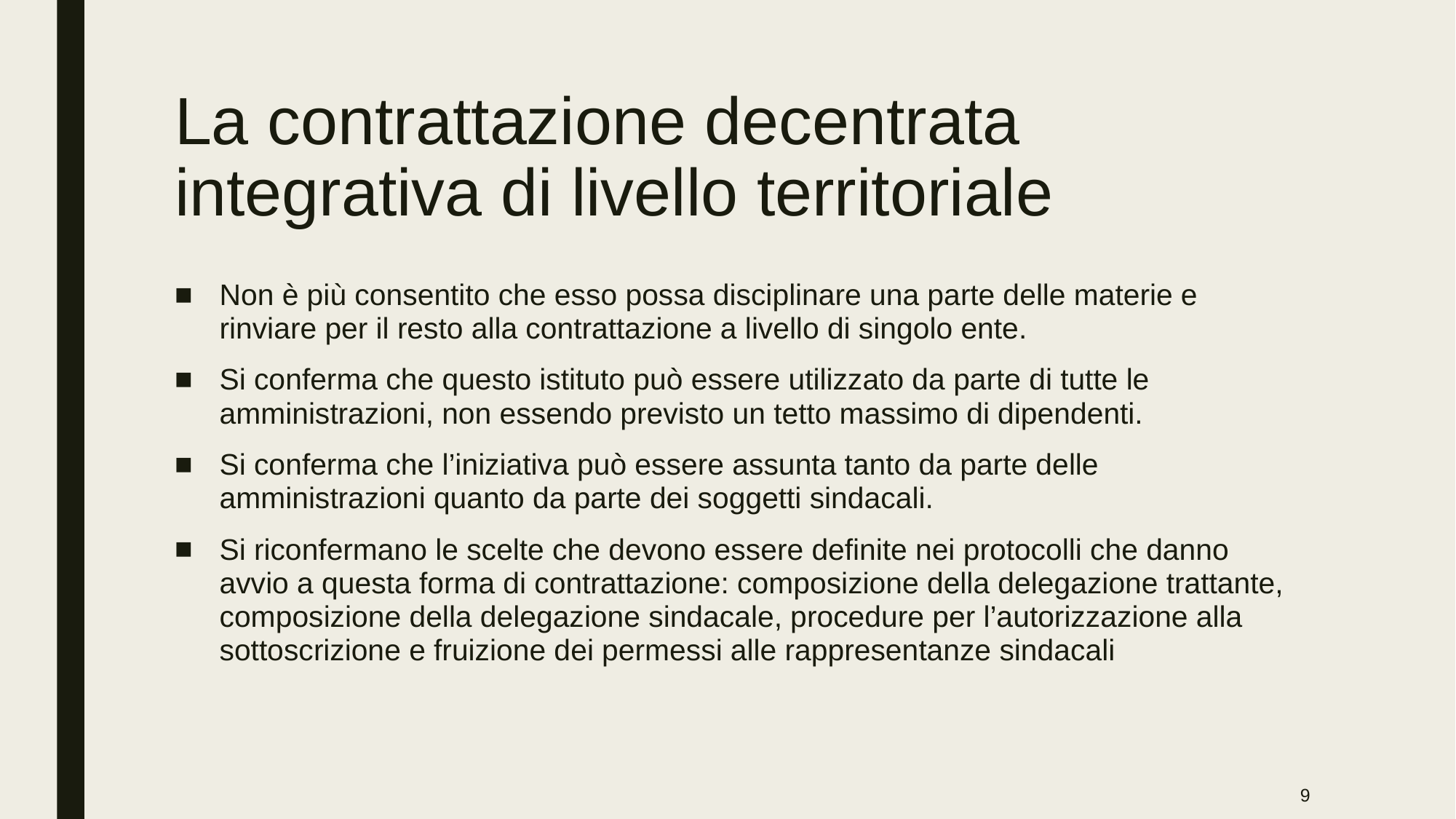

# La contrattazione decentrata integrativa di livello territoriale
Non è più consentito che esso possa disciplinare una parte delle materie e rinviare per il resto alla contrattazione a livello di singolo ente.
Si conferma che questo istituto può essere utilizzato da parte di tutte le amministrazioni, non essendo previsto un tetto massimo di dipendenti.
Si conferma che l’iniziativa può essere assunta tanto da parte delle amministrazioni quanto da parte dei soggetti sindacali.
Si riconfermano le scelte che devono essere definite nei protocolli che danno avvio a questa forma di contrattazione: composizione della delegazione trattante, composizione della delegazione sindacale, procedure per l’autorizzazione alla sottoscrizione e fruizione dei permessi alle rappresentanze sindacali

9